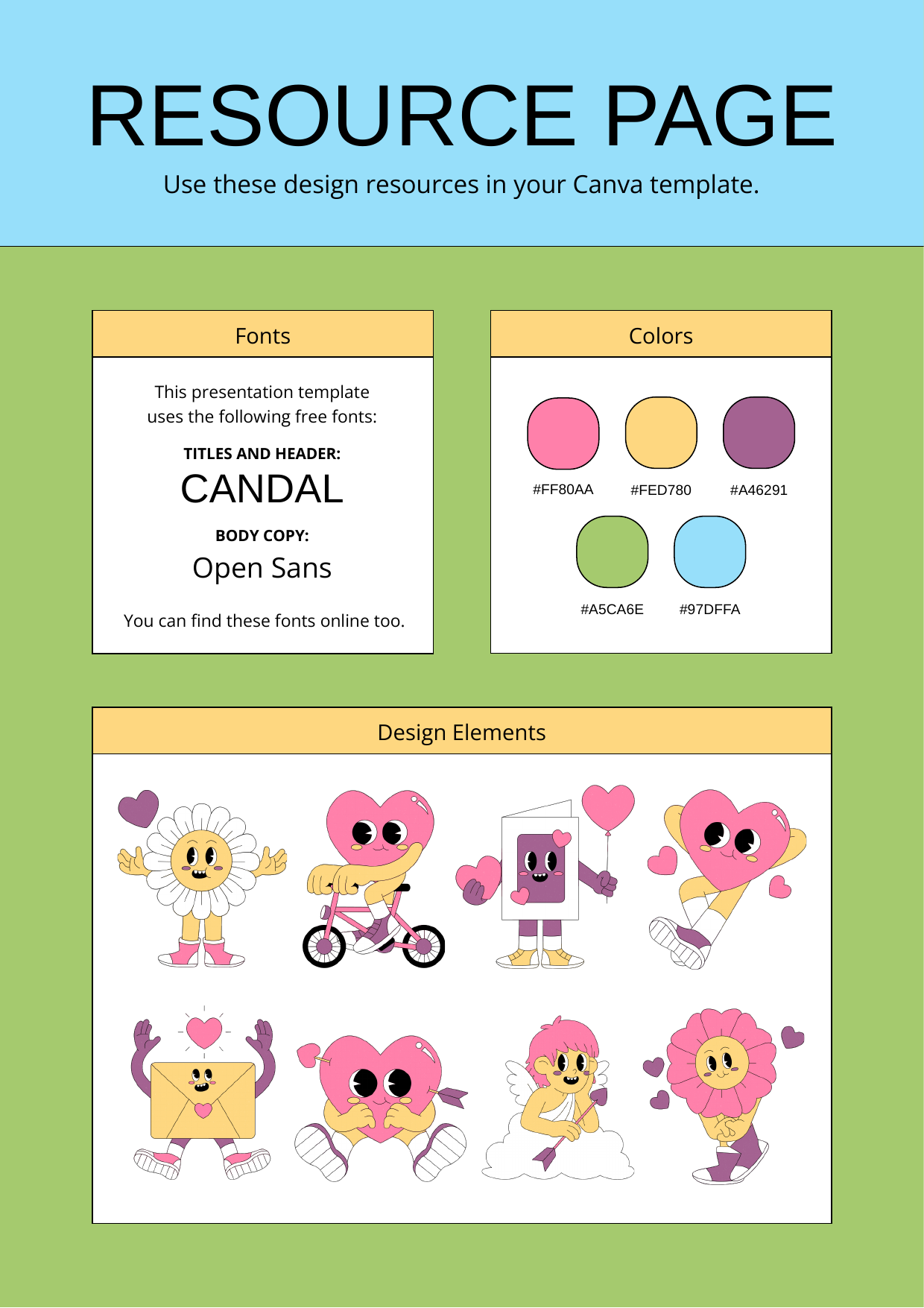

RESOURCE PAGE
Use these design resources in your Canva template.

Fonts

Colors

This presentation template
uses the following free fonts:

#FED780

#A46291

#FF80AA
TITLES AND HEADER:
CANDAL

#A5CA6E

#97DFFA
BODY COPY:
Open Sans
You can find these fonts online too.

Design Elements